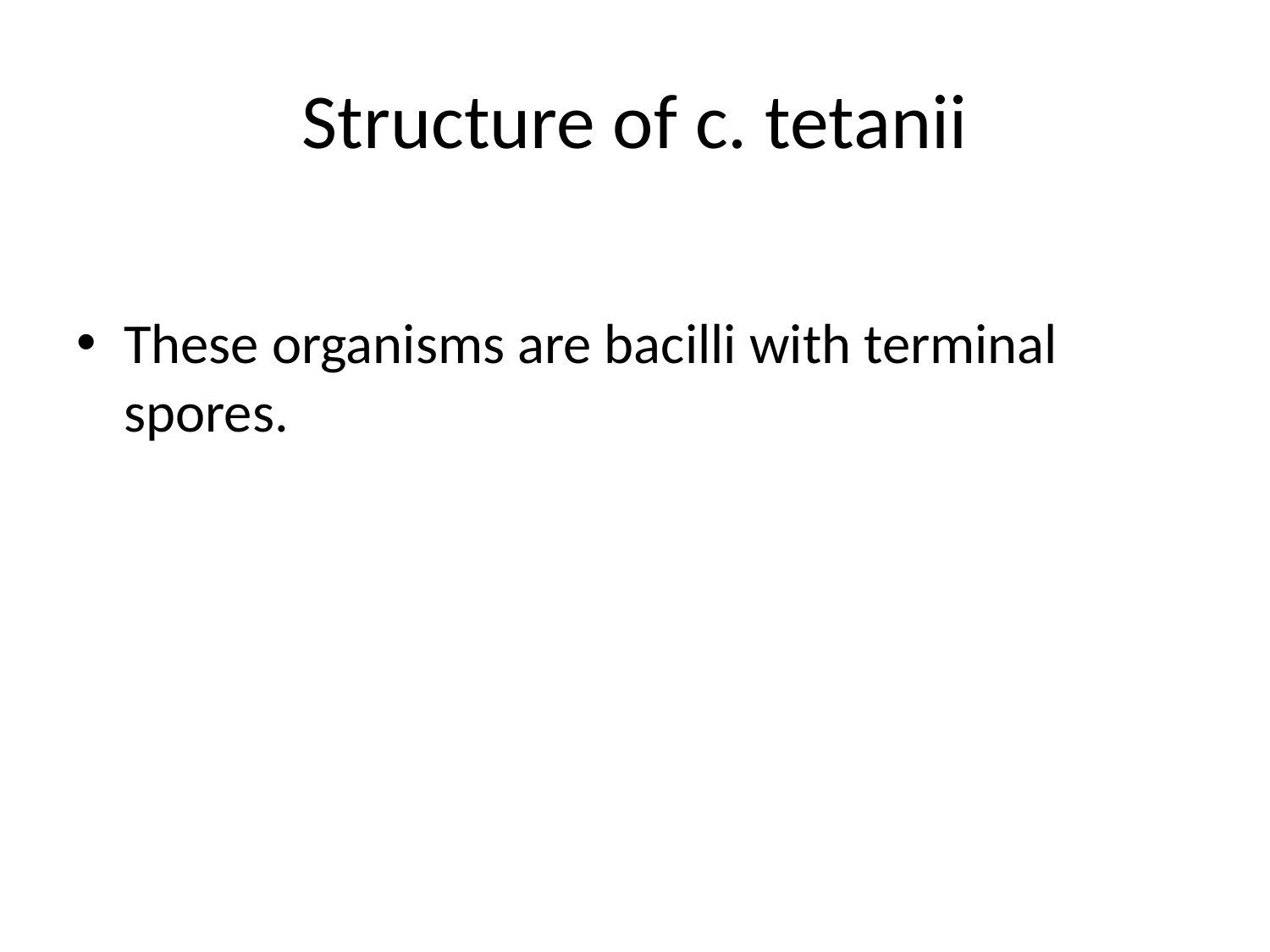

# Structure of c. tetanii

These organisms are bacilli with terminal spores.